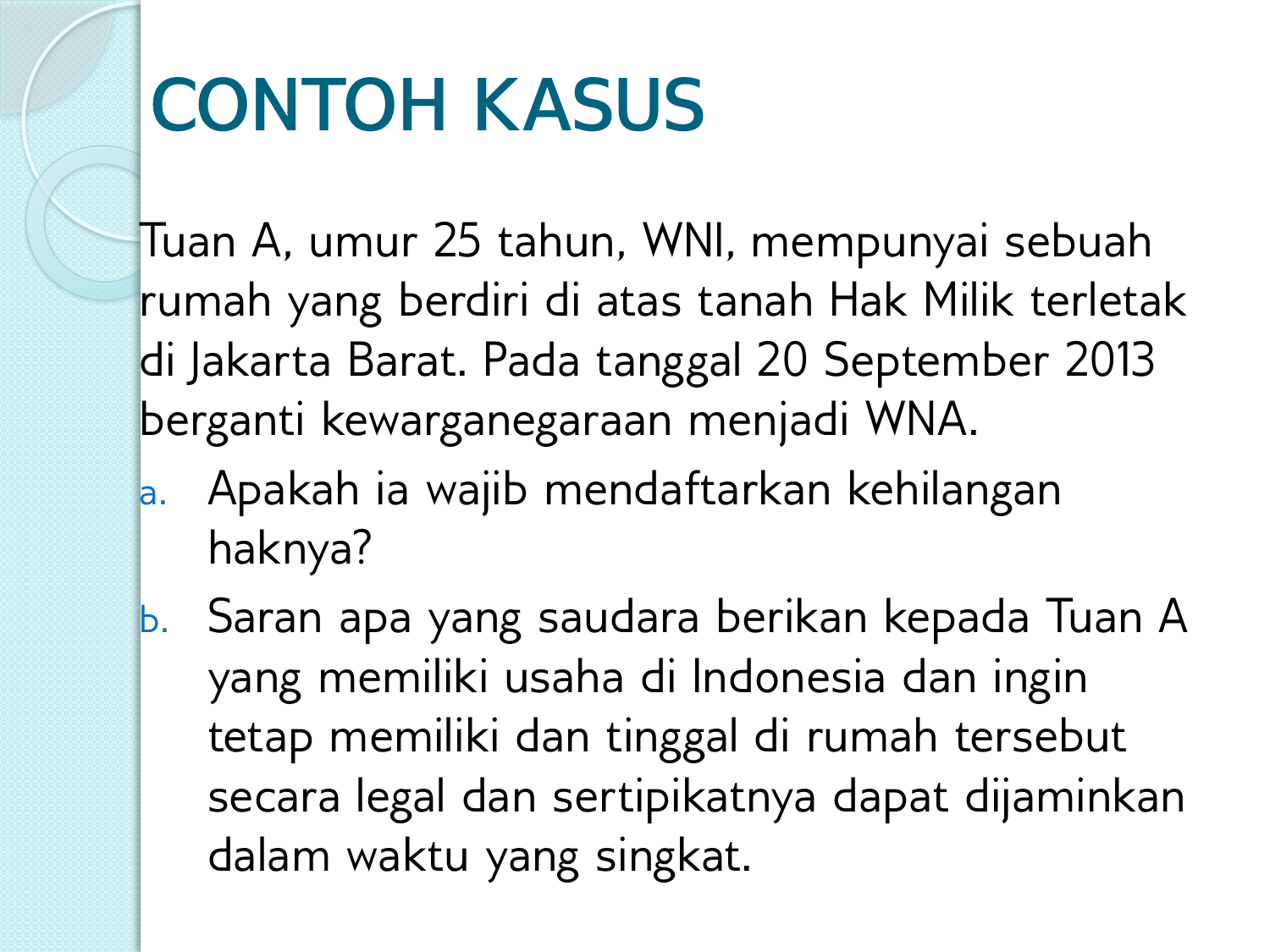

# CONTOH KASUS
Tuan A, umur 25 tahun, WNI, mempunyai sebuah rumah yang berdiri di atas tanah Hak Milik terletak di Jakarta Barat. Pada tanggal 20 September 2013 berganti kewarganegaraan menjadi WNA.
Apakah ia wajib mendaftarkan kehilangan haknya?
Saran apa yang saudara berikan kepada Tuan A yang memiliki usaha di Indonesia dan ingin tetap memiliki dan tinggal di rumah tersebut secara legal dan sertipikatnya dapat dijaminkan dalam waktu yang singkat.